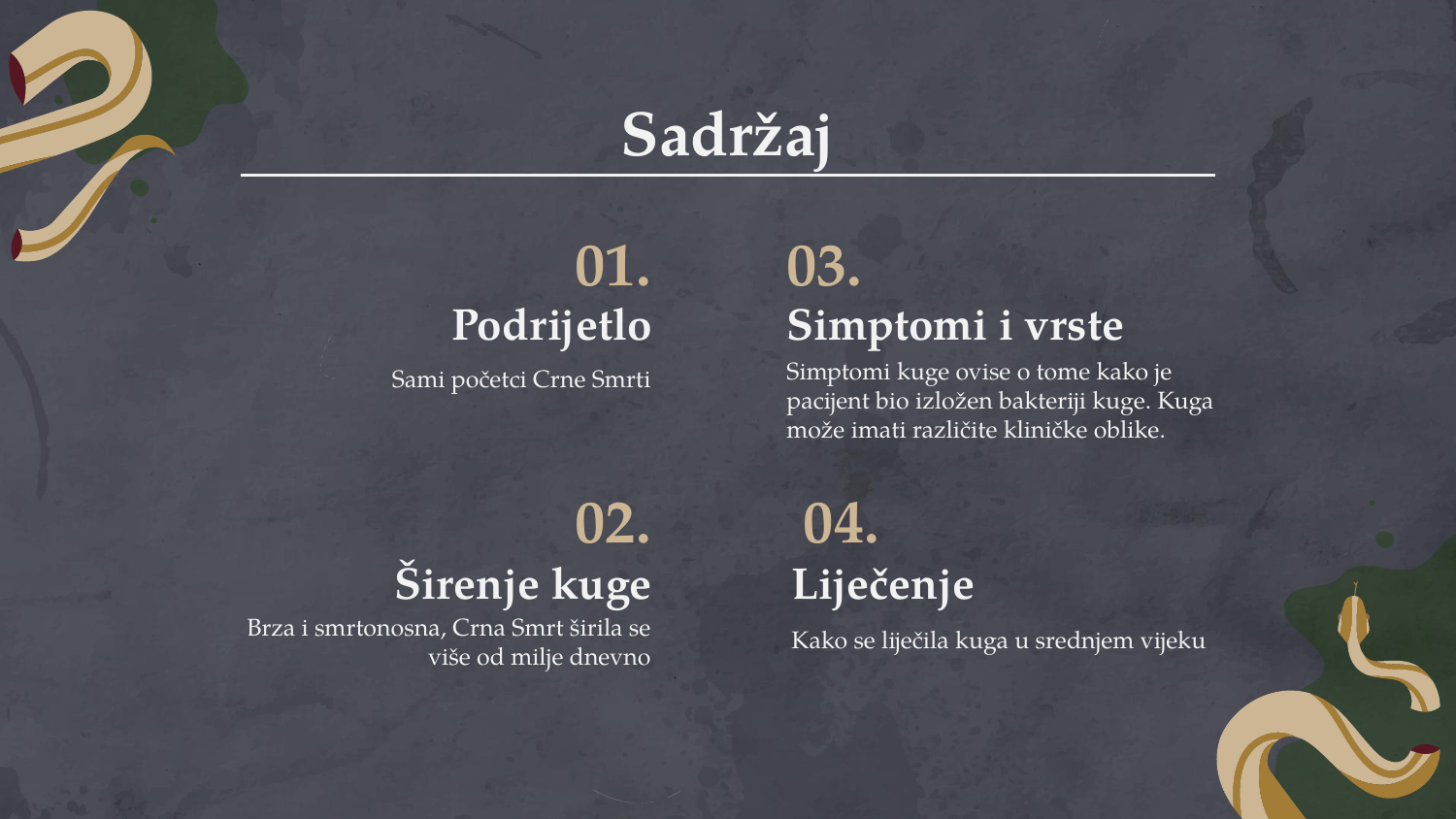

Sadržaj

01.
03.
# Podrijetlo
Simptomi i vrste

Sami početci Crne Smrti

Simptomi kuge ovise o tome kako je pacijent bio izložen bakteriji kuge. Kuga može imati različite kliničke oblike.

02.
04.

Širenje kuge
Liječenje
Kako se liječila kuga u srednjem vijeku

Brza i smrtonosna, Crna Smrt širila se više od milje dnevno